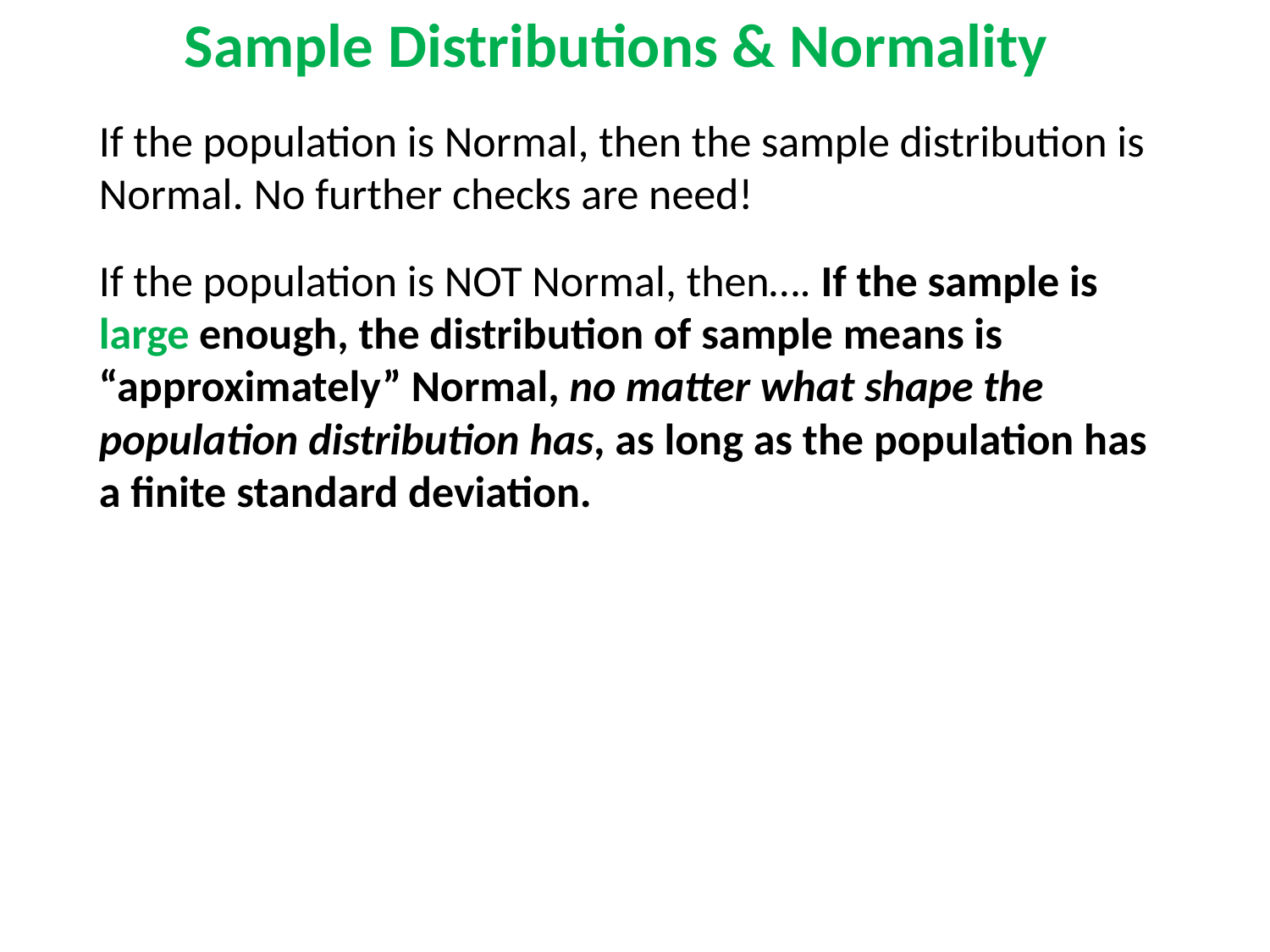

Sample Distributions & Normality

If the population is Normal, then the sample distribution is Normal. No further checks are need!

If the population is NOT Normal, then…. If the sample is large enough, the distribution of sample means is “approximately” Normal, no matter what shape the population distribution has, as long as the population has a finite standard deviation.